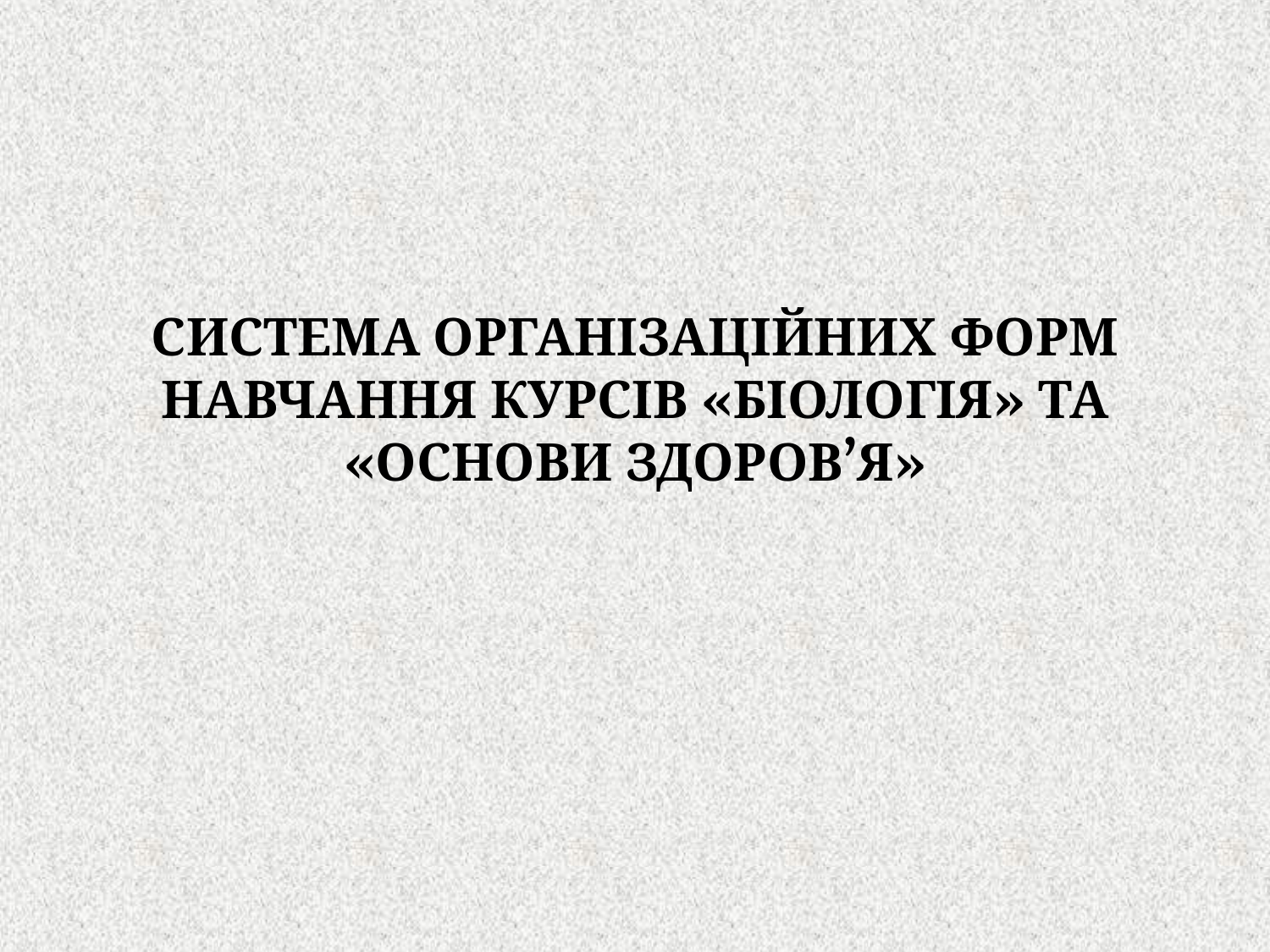

# СИСТЕМА ОРГАНІЗАЦІЙНИХ ФОРМ НАВЧАННЯ КУРСІВ «БІОЛОГІЯ» ТА «ОСНОВИ ЗДОРОВ’Я»